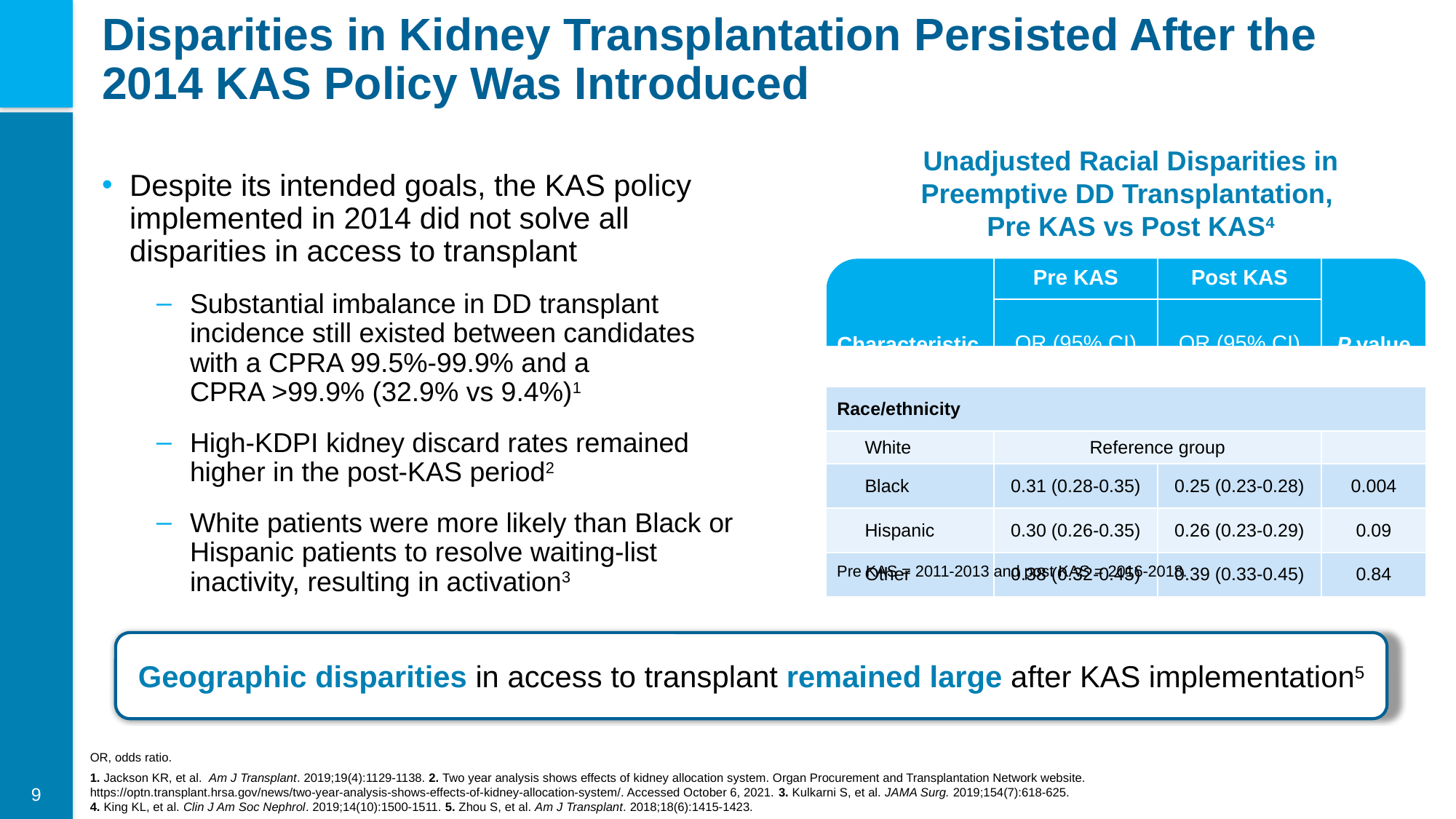

# Disparities in Kidney Transplantation Persisted After the 2014 KAS Policy Was Introduced
Unadjusted Racial Disparities in
Preemptive DD Transplantation,
Pre KAS vs Post KAS4
Despite its intended goals, the KAS policy implemented in 2014 did not solve all disparities in access to transplant
Substantial imbalance in DD transplant incidence still existed between candidates with a CPRA 99.5%-99.9% and a
CPRA >99.9% (32.9% vs 9.4%)1
High-KDPI kidney discard rates remained higher in the post-KAS period2
White patients were more likely than Black or Hispanic patients to resolve waiting-list inactivity, resulting in activation3
| Characteristic | Pre KAS | Post KAS | P value |
| --- | --- | --- | --- |
|  | OR (95% CI) | OR (95% CI) |  |
| Race/ethnicity |  |  |  |
| White | Reference group |  |  |
| Black | 0.31 (0.28-0.35) | 0.25 (0.23-0.28) | 0.004 |
| Hispanic | 0.30 (0.26-0.35) | 0.26 (0.23-0.29) | 0.09 |
| Other | 0.38 (0.32-0.45) | 0.39 (0.33-0.45) | 0.84 |

Pre KAS = 2011-2013 and post KAS = 2016-2018.
Geographic disparities in access to transplant remained large after KAS implementation5
OR, odds ratio.
1. Jackson KR, et al.  Am J Transplant. 2019;19(4):1129-1138. 2. Two year analysis shows effects of kidney allocation system. Organ Procurement and Transplantation Network website. https://optn.transplant.hrsa.gov/news/two-year-analysis-shows-effects-of-kidney-allocation-system/. Accessed October 6, 2021. 3. Kulkarni S, et al. JAMA Surg. 2019;154(7):618-625.
4. King KL, et al. Clin J Am Soc Nephrol. 2019;14(10):1500-1511. 5. Zhou S, et al. Am J Transplant. 2018;18(6):1415-1423.